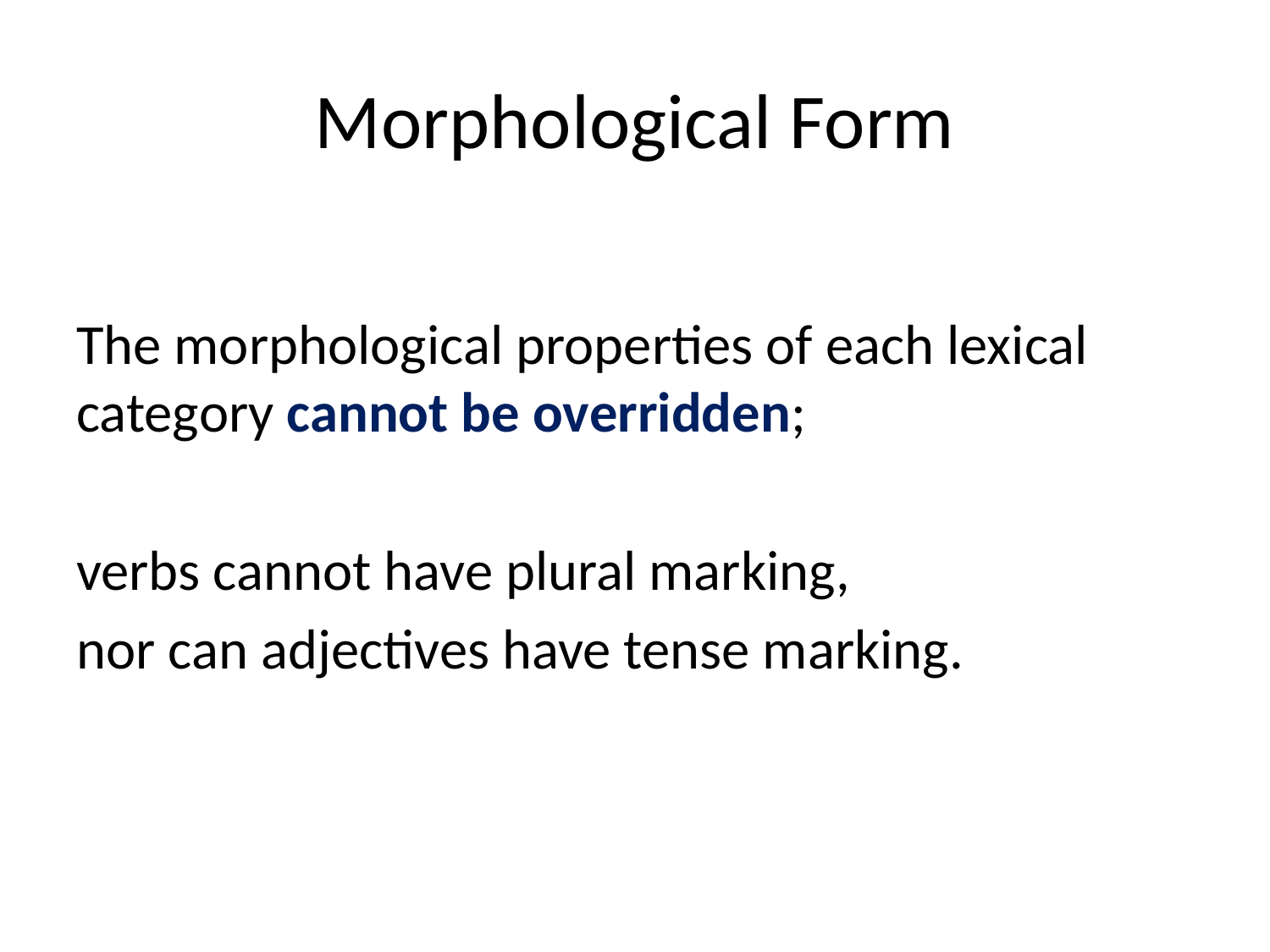

# Morphological Form

The morphological properties of each lexical category cannot be overridden;

verbs cannot have plural marking,
nor can adjectives have tense marking.